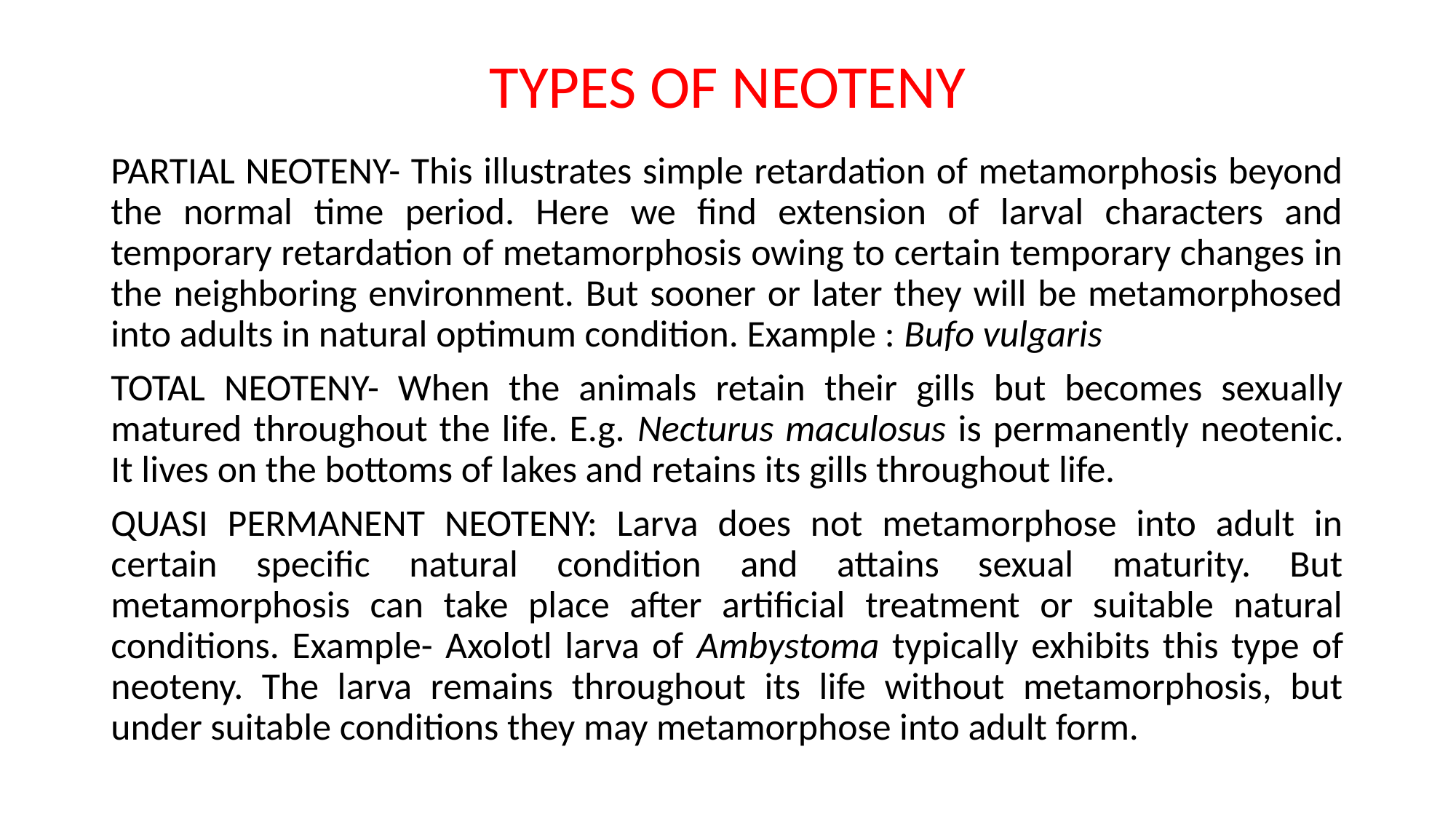

# TYPES OF NEOTENY
PARTIAL NEOTENY- This illustrates simple retardation of metamorphosis beyond the normal time period. Here we find extension of larval characters and temporary retardation of metamorphosis owing to certain temporary changes in the neighboring environment. But sooner or later they will be metamorphosed into adults in natural optimum condition. Example : Bufo vulgaris
TOTAL NEOTENY- When the animals retain their gills but becomes sexually matured throughout the life. E.g. Necturus maculosus is permanently neotenic. It lives on the bottoms of lakes and retains its gills throughout life.
QUASI PERMANENT NEOTENY: Larva does not metamorphose into adult in certain specific natural condition and attains sexual maturity. But metamorphosis can take place after artificial treatment or suitable natural conditions. Example- Axolotl larva of Ambystoma typically exhibits this type of neoteny. The larva remains throughout its life without metamorphosis, but under suitable conditions they may metamorphose into adult form.